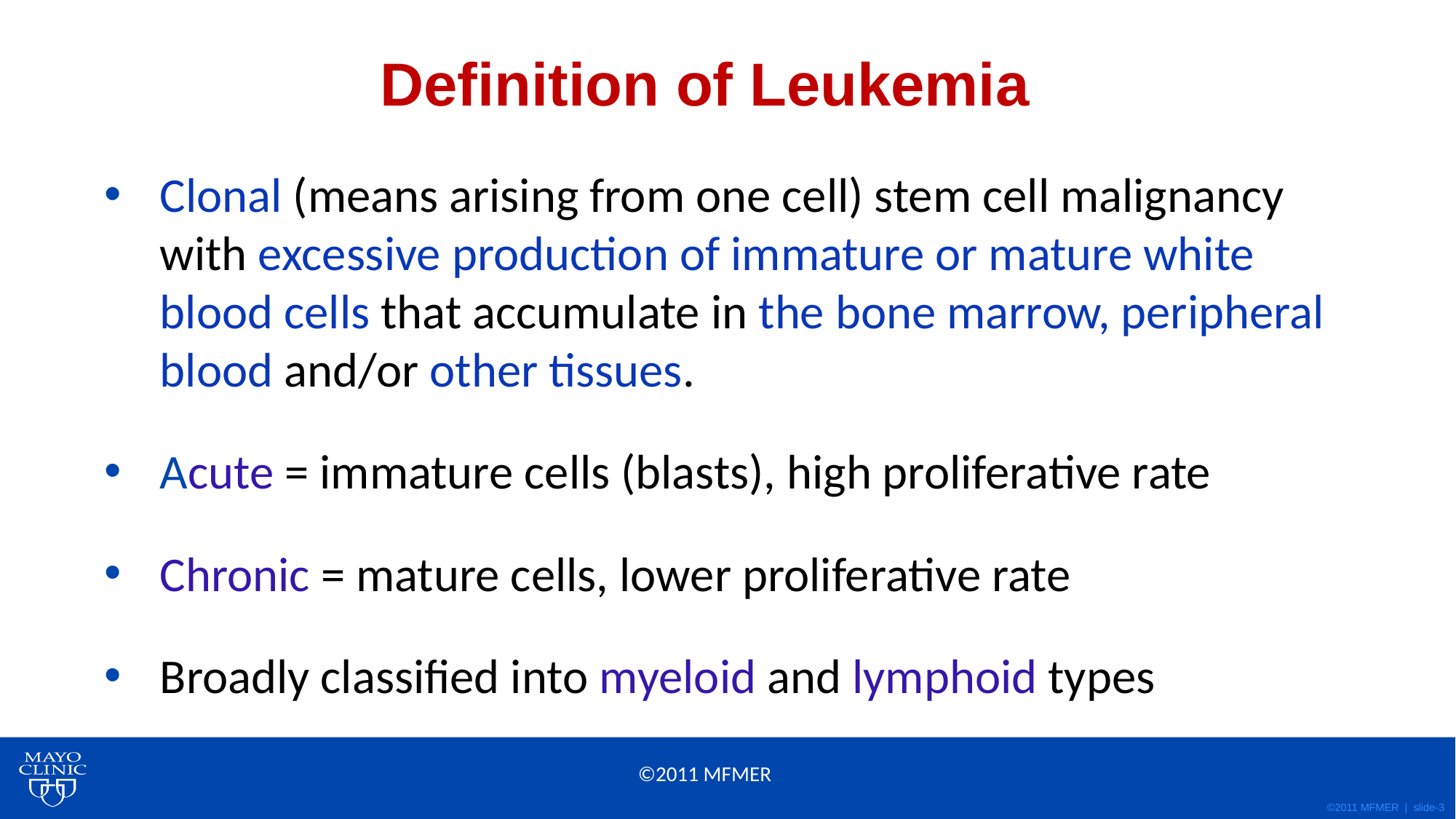

# Definition of Leukemia
Clonal (means arising from one cell) stem cell malignancy with excessive production of immature or mature white blood cells that accumulate in the bone marrow, peripheral blood and/or other tissues.
Acute = immature cells (blasts), high proliferative rate
Chronic = mature cells, lower proliferative rate
Broadly classified into myeloid and lymphoid types
©2011 MFMER